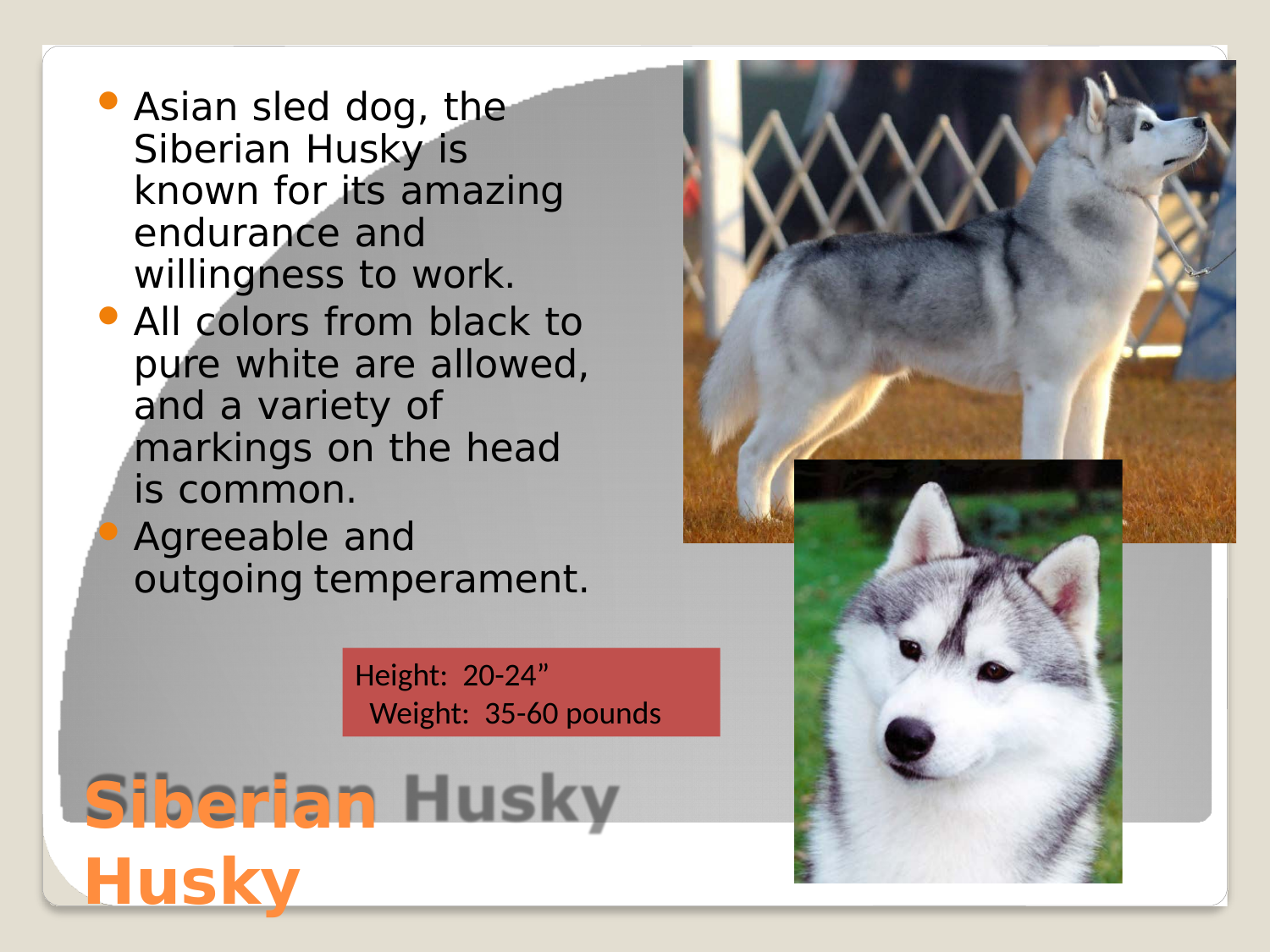

Asian sled dog, the Siberian Husky is known for its amazing endurance and willingness to work.
All colors from black to pure white are allowed, and a variety of markings on the head is common.
Agreeable and outgoing temperament.

Height:  20-24”
  Weight:  35-60 pounds

Siberian Husky